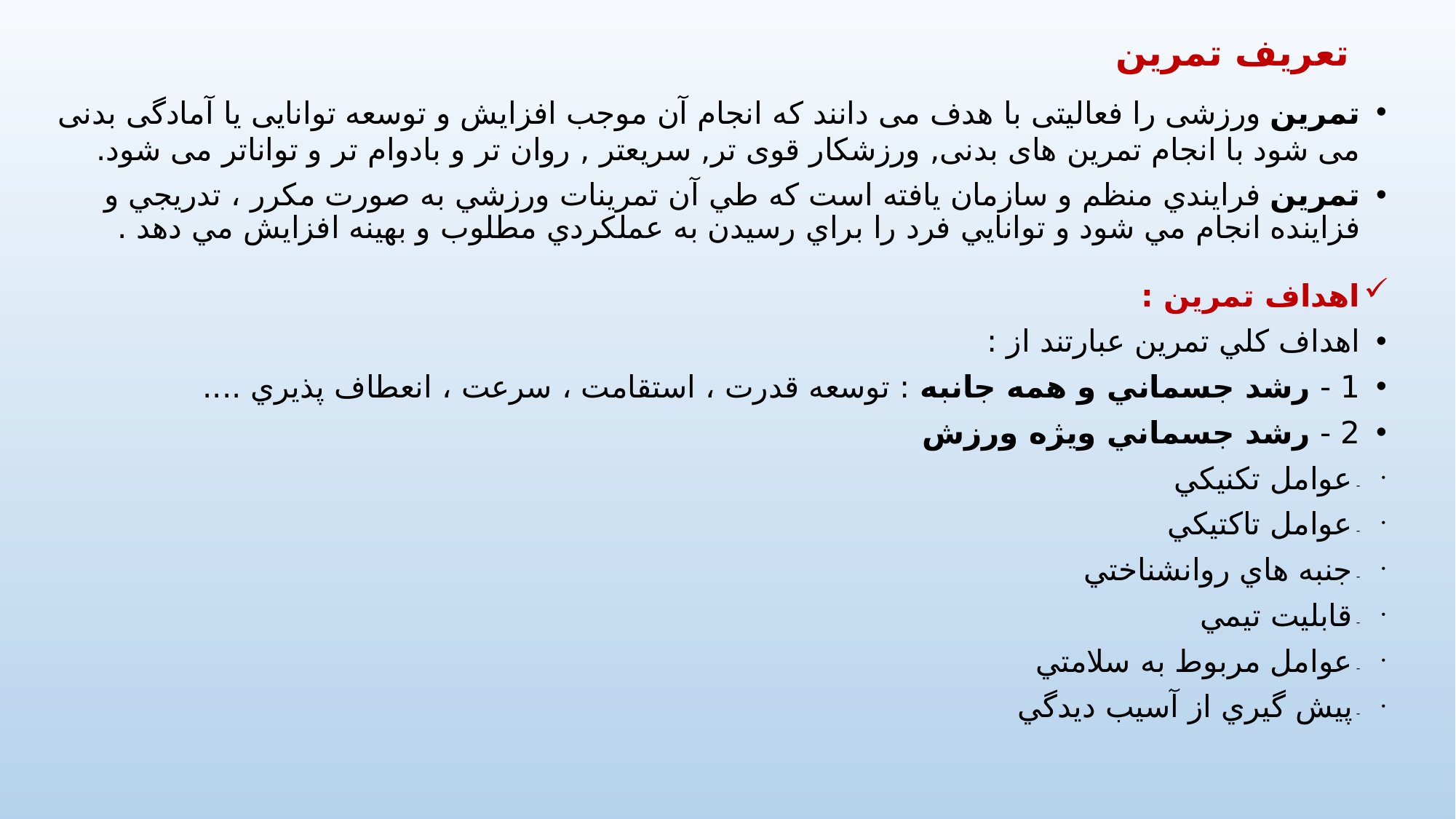

# تعریف تمرین
تمرین ورزشی را فعالیتی با هدف می دانند که انجام آن موجب افزایش و توسعه توانایی یا آمادگی بدنی می شود با انجام تمرین های بدنی, ورزشکار قوی تر, سریعتر , روان تر و بادوام تر و تواناتر می شود.
تمرين فرايندي منظم و سازمان يافته است كه طي آن تمرينات ورزشي به صورت مكرر ، تدريجي و فزاينده انجام مي شود و توانايي فرد را براي رسيدن به عملكردي مطلوب و بهينه افزايش مي دهد .
اهداف تمرین :
اهداف كلي تمرين عبارتند از :
1 - رشد جسماني و همه جانبه : توسعه قدرت ، استقامت ، سرعت ، انعطاف پذيري ....
2 - رشد جسماني ويژه ورزش
- عوامل تكنيكي
- عوامل تاكتيكي
- جنبه هاي روانشناختي
- قابليت تيمي
- عوامل مربوط به سلامتي
- پيش گيري از آسيب ديدگي